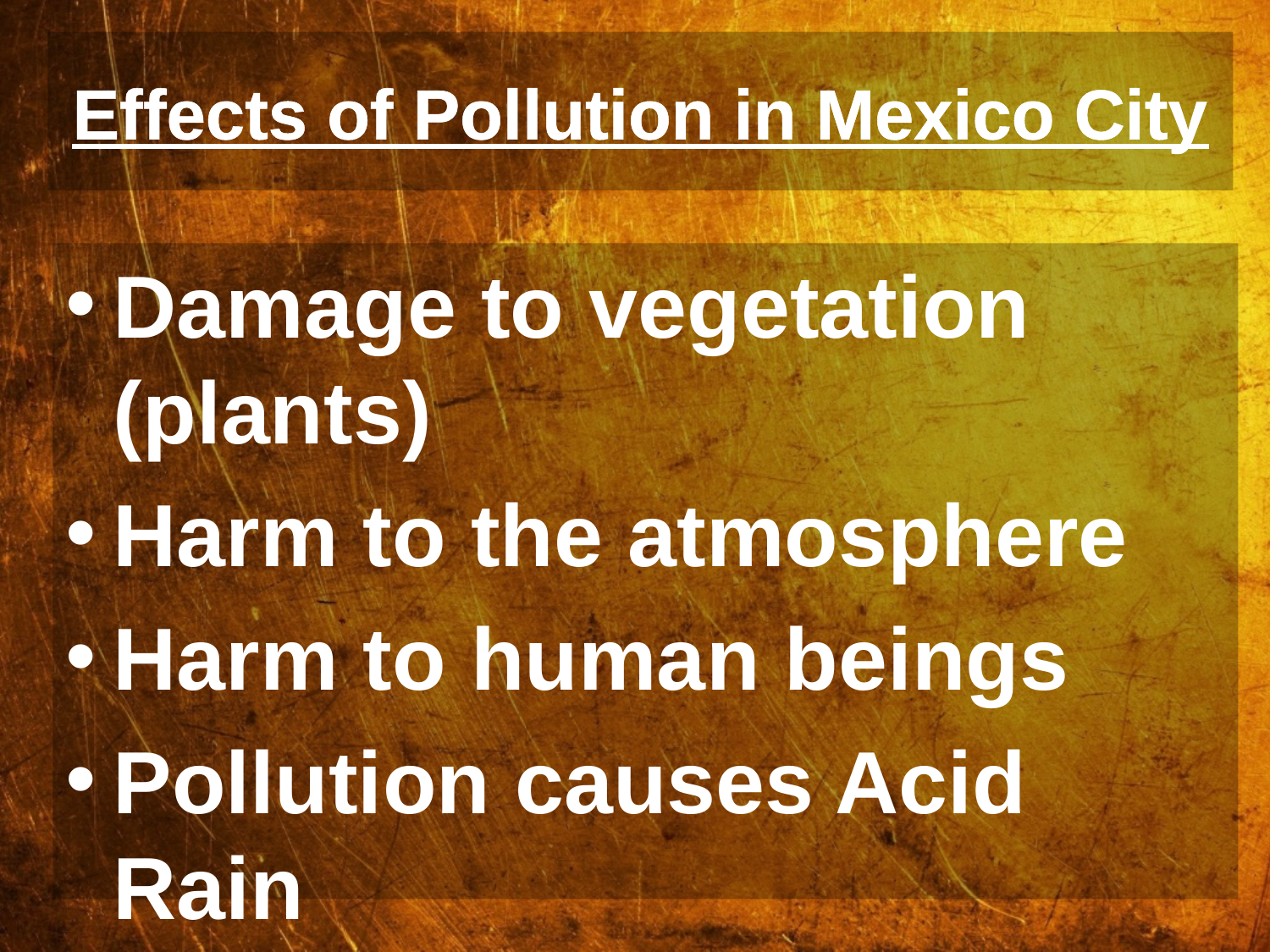

# Effects of Pollution in Mexico City
Damage to vegetation (plants)
Harm to the atmosphere
Harm to human beings
Pollution causes Acid Rain